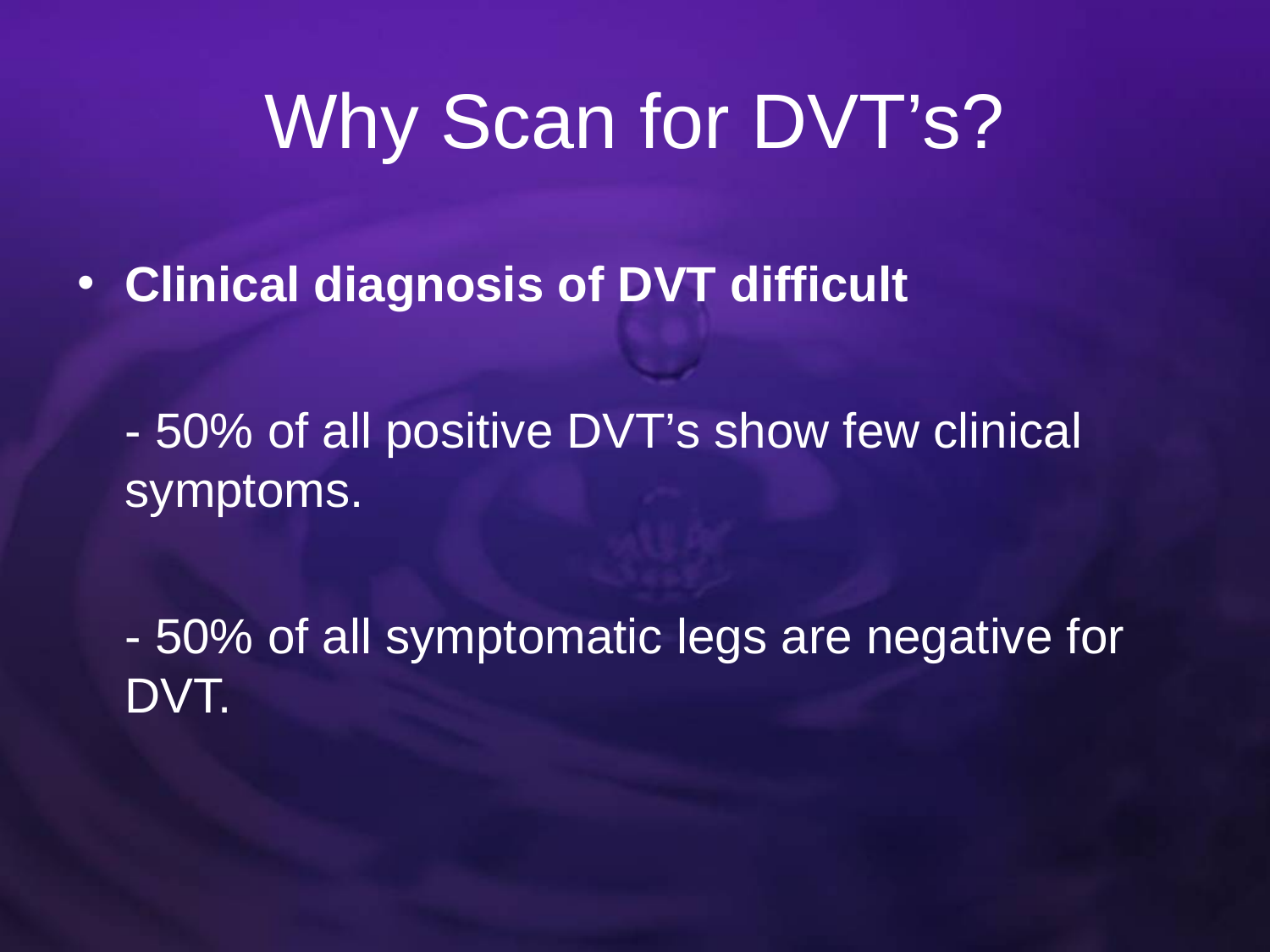

# Why Scan for DVT’s?
Clinical diagnosis of DVT difficult

	- 50% of all positive DVT’s show few clinical 	symptoms.

	- 50% of all symptomatic legs are negative for 	DVT.